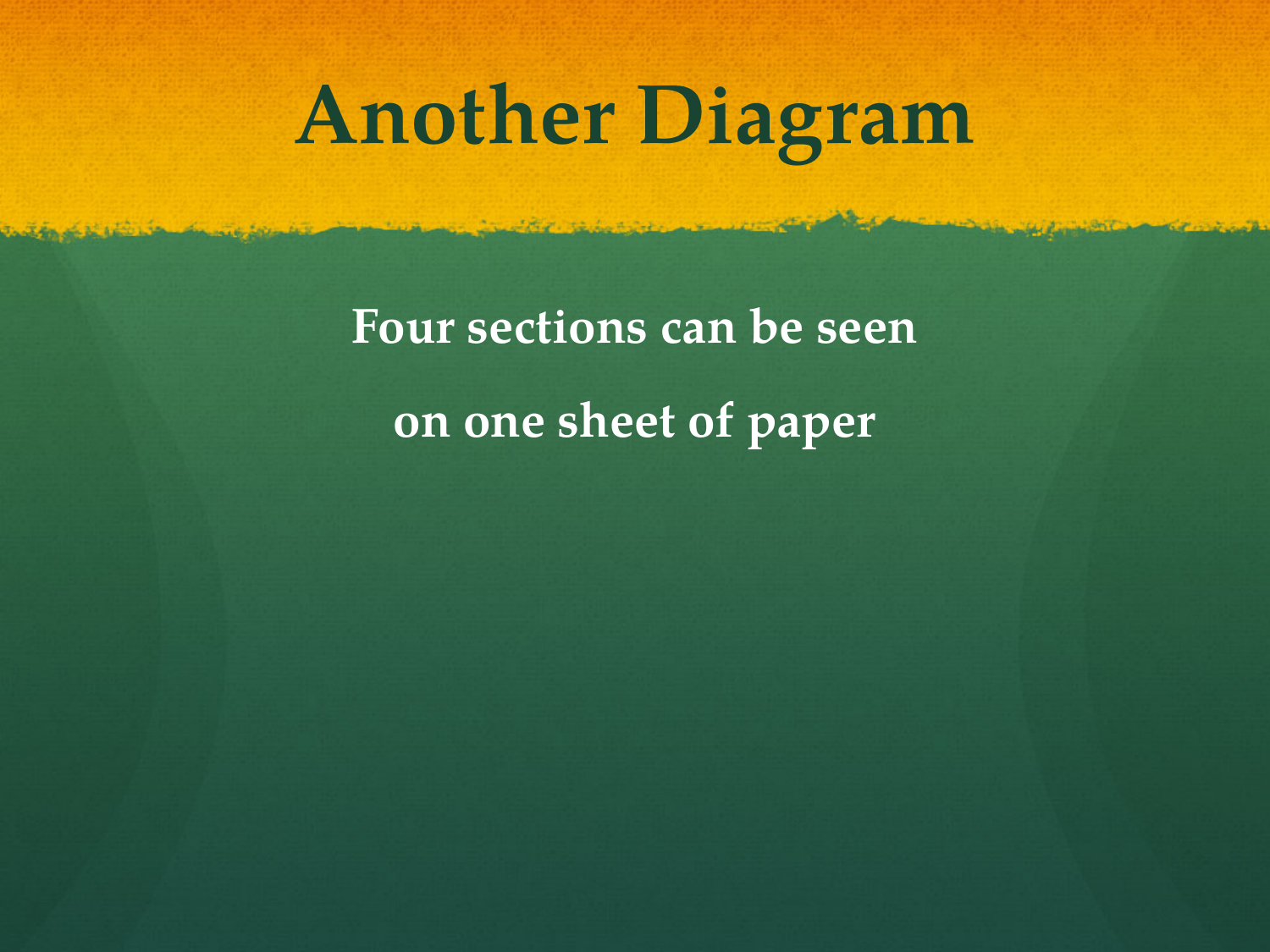

# Another Diagram
Four sections can be seen
 on one sheet of paper